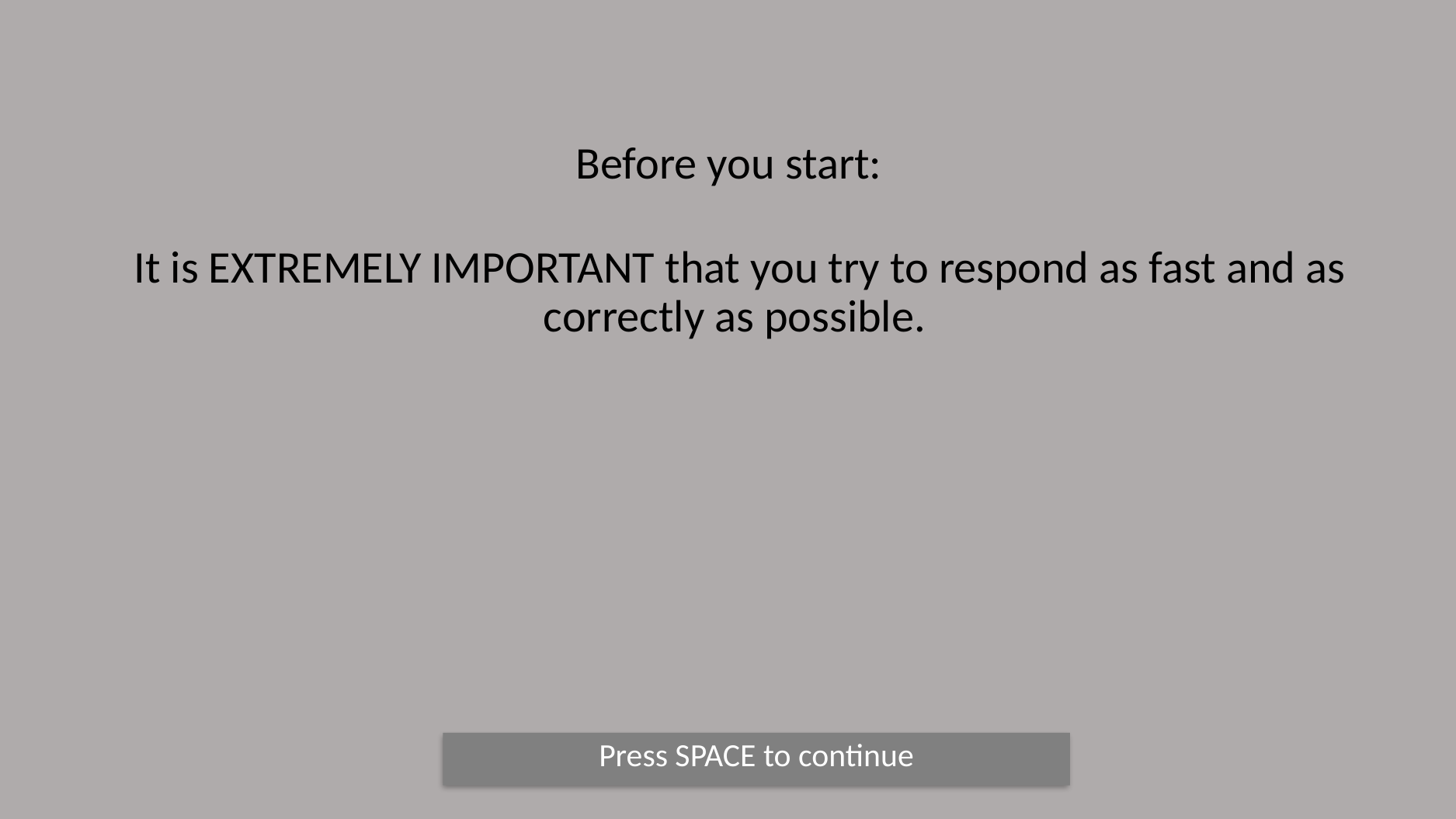

Before you start:
It is EXTREMELY IMPORTANT that you try to respond as fast and as correctly as possible.
Press SPACE to continue